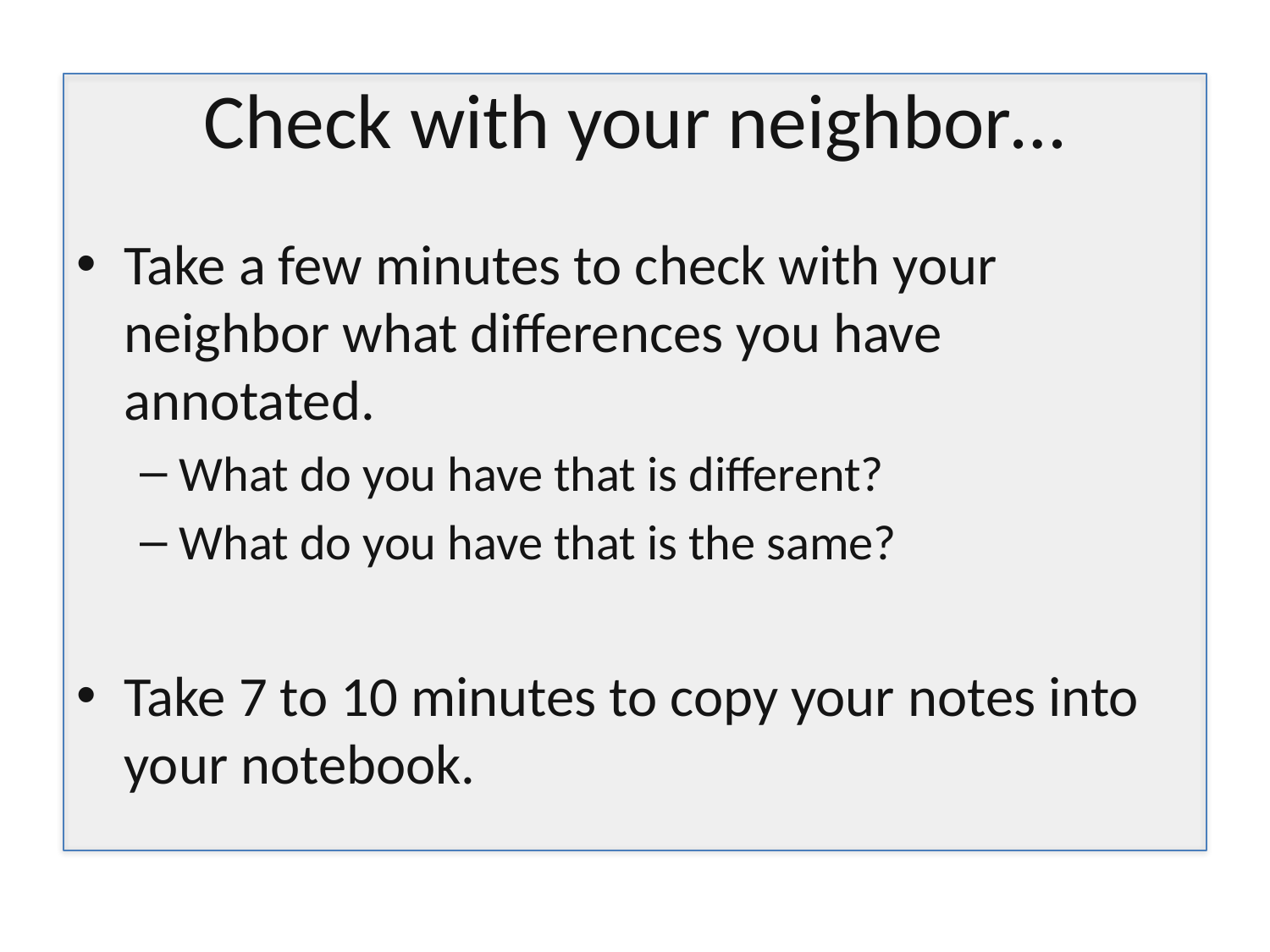

# Check with your neighbor…

Take a few minutes to check with your neighbor what differences you have annotated.
What do you have that is different?
What do you have that is the same?

Take 7 to 10 minutes to copy your notes into your notebook.